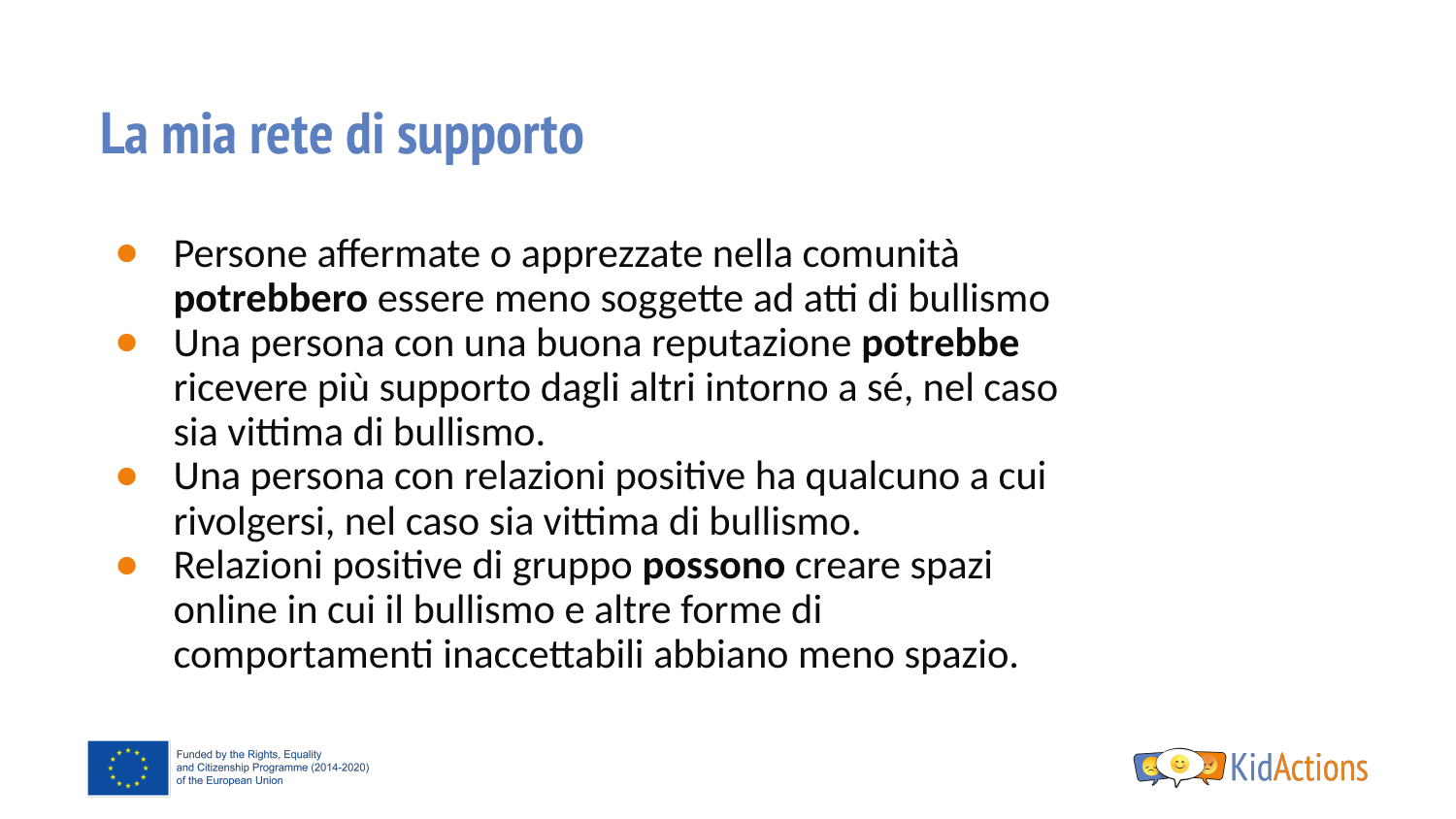

# La mia rete di supporto
Persone affermate o apprezzate nella comunità potrebbero essere meno soggette ad atti di bullismo
Una persona con una buona reputazione potrebbe ricevere più supporto dagli altri intorno a sé, nel caso sia vittima di bullismo.
Una persona con relazioni positive ha qualcuno a cui rivolgersi, nel caso sia vittima di bullismo.
Relazioni positive di gruppo possono creare spazi online in cui il bullismo e altre forme di comportamenti inaccettabili abbiano meno spazio.